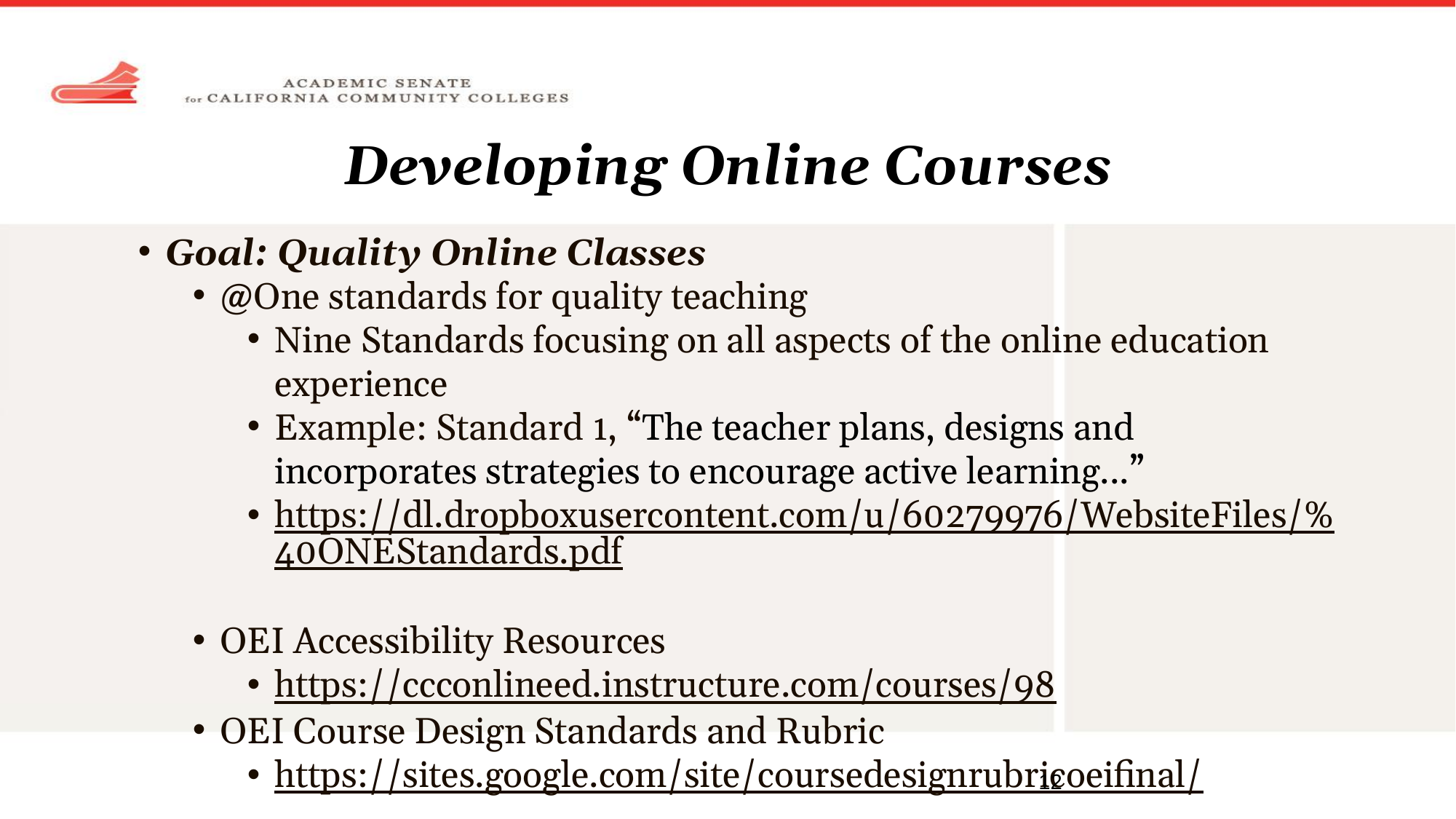

# Developing Online Courses
Goal: Quality Online Classes
@One standards for quality teaching
Nine Standards focusing on all aspects of the online education experience
Example: Standard 1, “The teacher plans, designs and incorporates strategies to encourage active learning...”
https://dl.dropboxusercontent.com/u/60279976/WebsiteFiles/%40ONEStandards.pdf
OEI Accessibility Resources
https://ccconlineed.instructure.com/courses/98
OEI Course Design Standards and Rubric
https://sites.google.com/site/coursedesignrubricoeifinal/
12